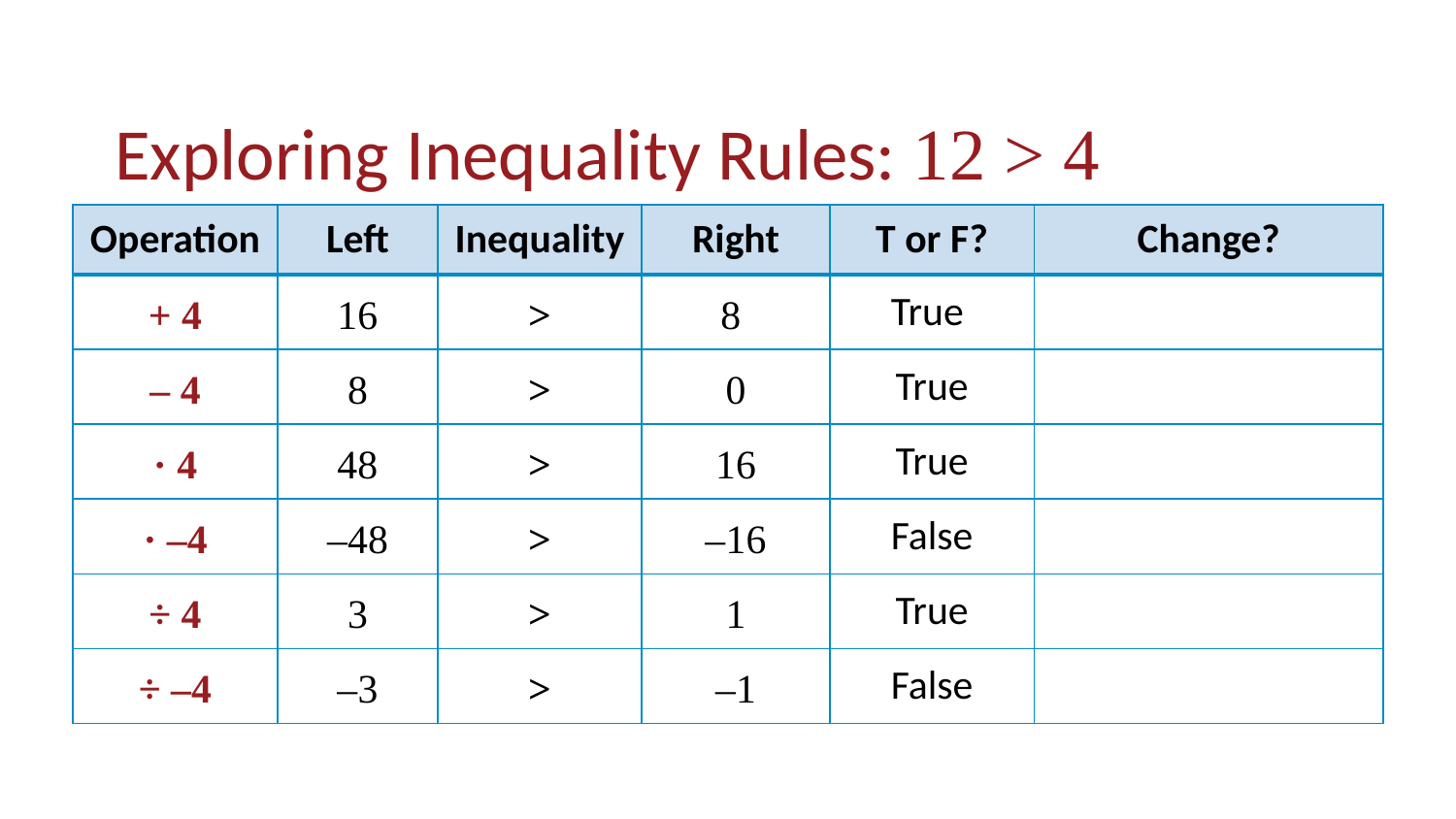

# Exploring Inequality Rules: 12 > 4
| Operation | Left | Inequality | Right | T or F? | Change? |
| --- | --- | --- | --- | --- | --- |
| + 4 | 16 | > | 8 | True |  |
| – 4 | 8 | > | 0 | True |  |
| · 4 | 48 | > | 16 | True |  |
| · –4 | –48 | > | –16 | False |  |
| ÷ 4 | 3 | > | 1 | True |  |
| ÷ –4 | –3 | > | –1 | False |  |